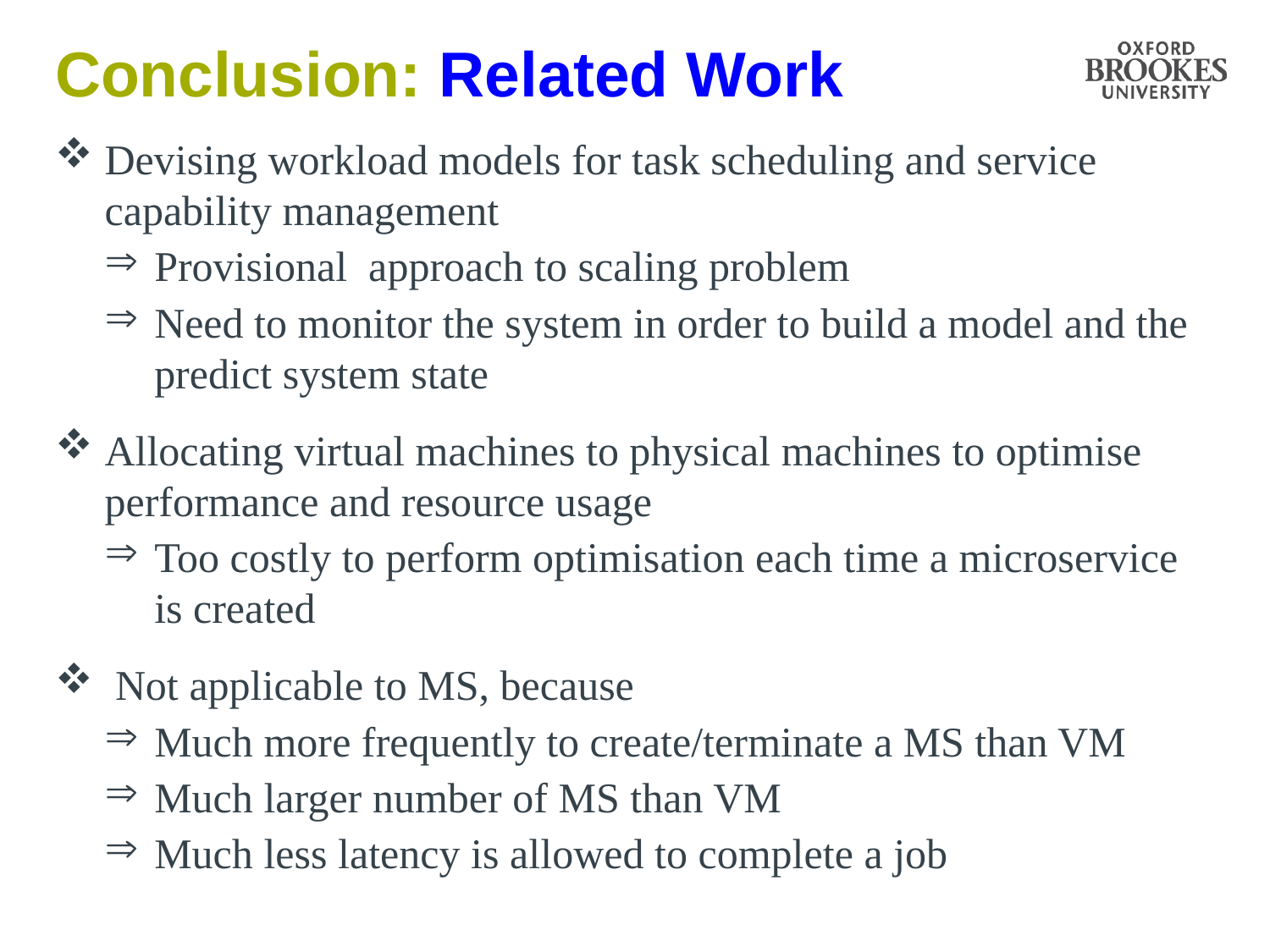

# Conclusion: Related Work
Devising workload models for task scheduling and service capability management
Provisional  approach to scaling problem
Need to monitor the system in order to build a model and the predict system state
Allocating virtual machines to physical machines to optimise performance and resource usage
Too costly to perform optimisation each time a microservice is created
 Not applicable to MS, because
Much more frequently to create/terminate a MS than VM
Much larger number of MS than VM
Much less latency is allowed to complete a job